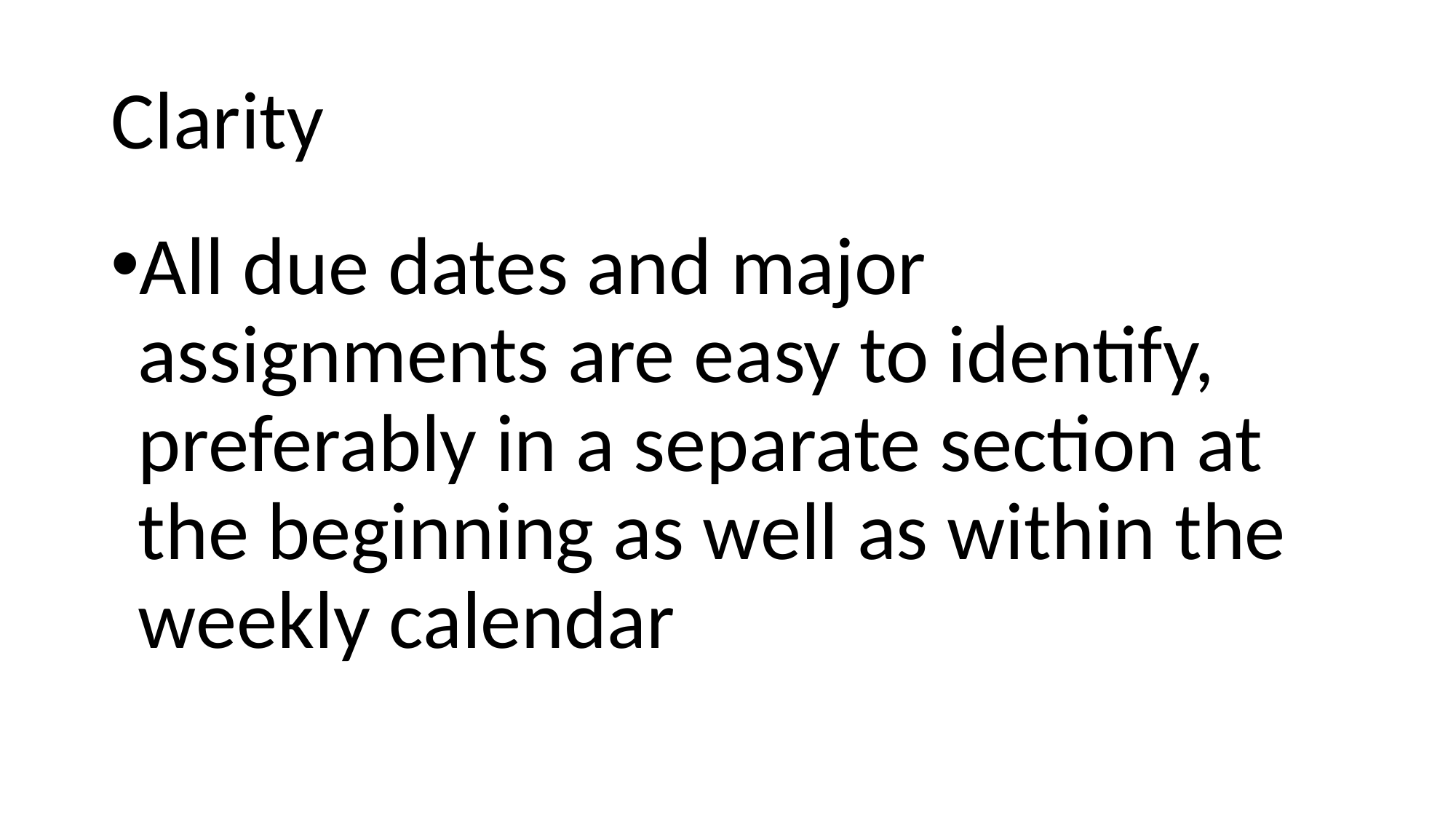

# Clarity
All due dates and major assignments are easy to identify, preferably in a separate section at the beginning as well as within the weekly calendar